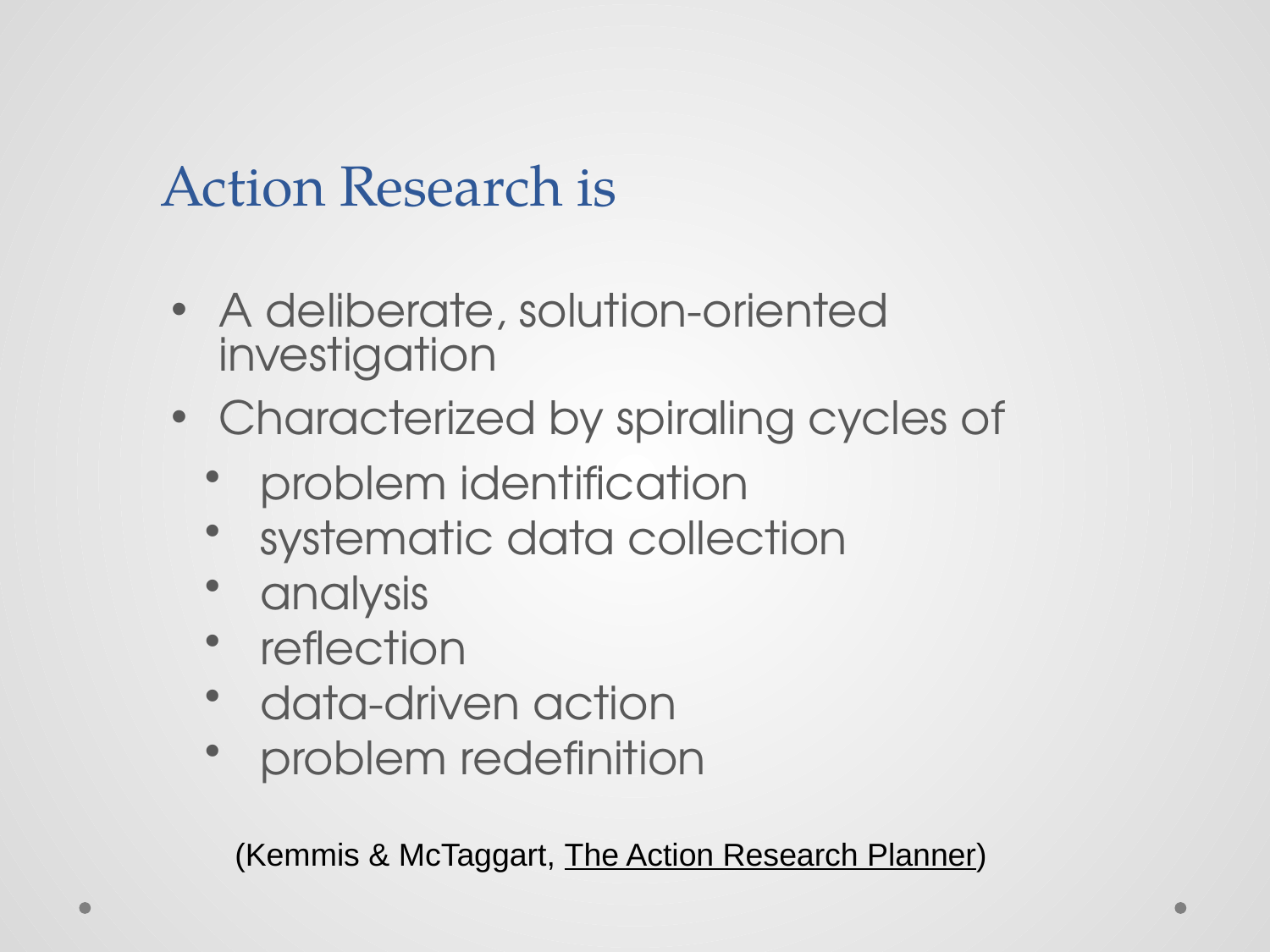

Action Research is
A deliberate, solution-oriented investigation
Characterized by spiraling cycles of
  problem identification
  systematic data collection
  analysis
  reflection
  data-driven action
  problem redefinition

(Kemmis & McTaggart, The Action Research Planner)